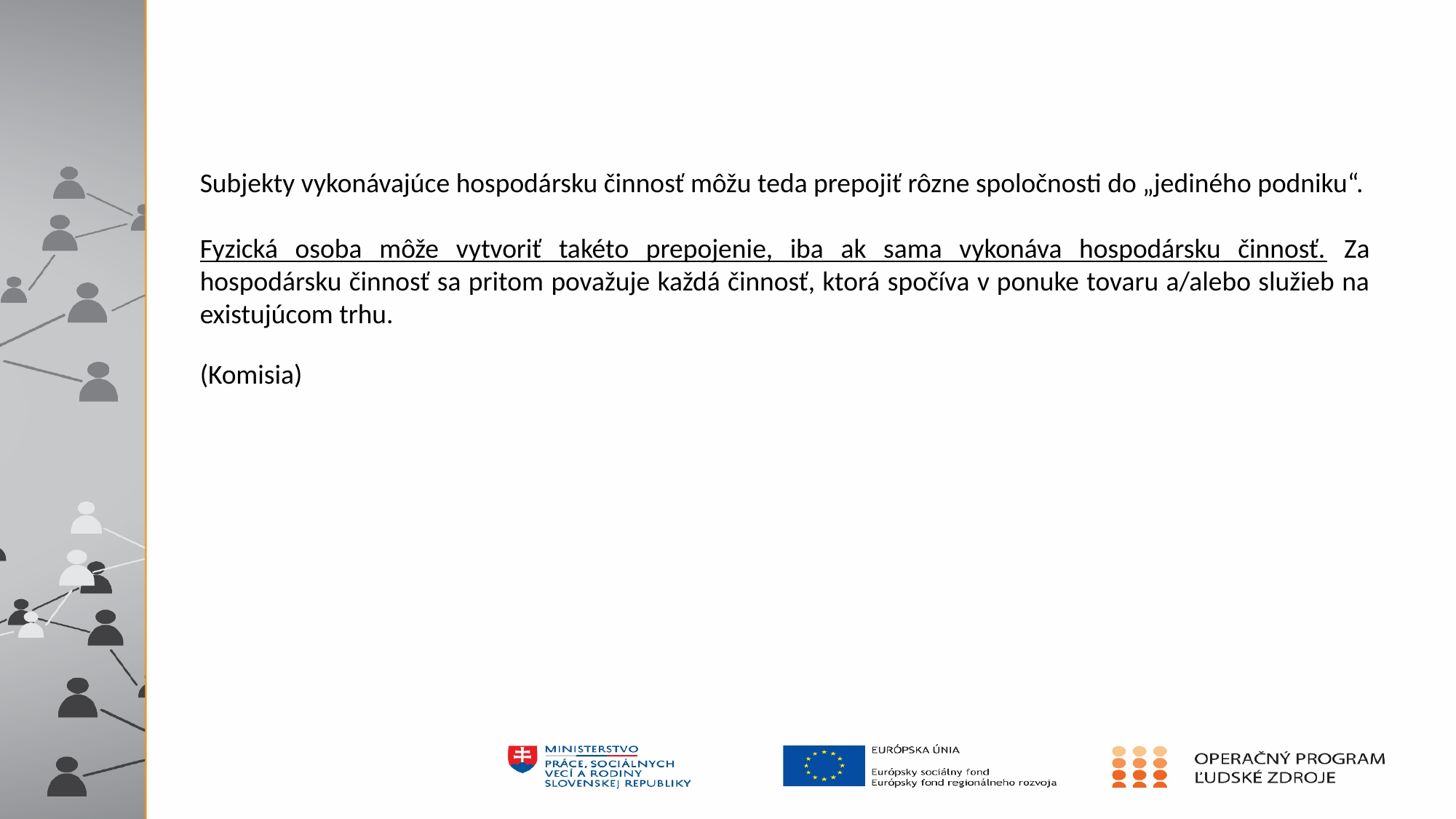

Subjekty vykonávajúce hospodársku činnosť môžu teda prepojiť rôzne spoločnosti do „jediného podniku“.

Fyzická osoba môže vytvoriť takéto prepojenie, iba ak sama vykonáva hospodársku činnosť. Za hospodársku činnosť sa pritom považuje každá činnosť, ktorá spočíva v ponuke tovaru a/alebo služieb na existujúcom trhu.
(Komisia)